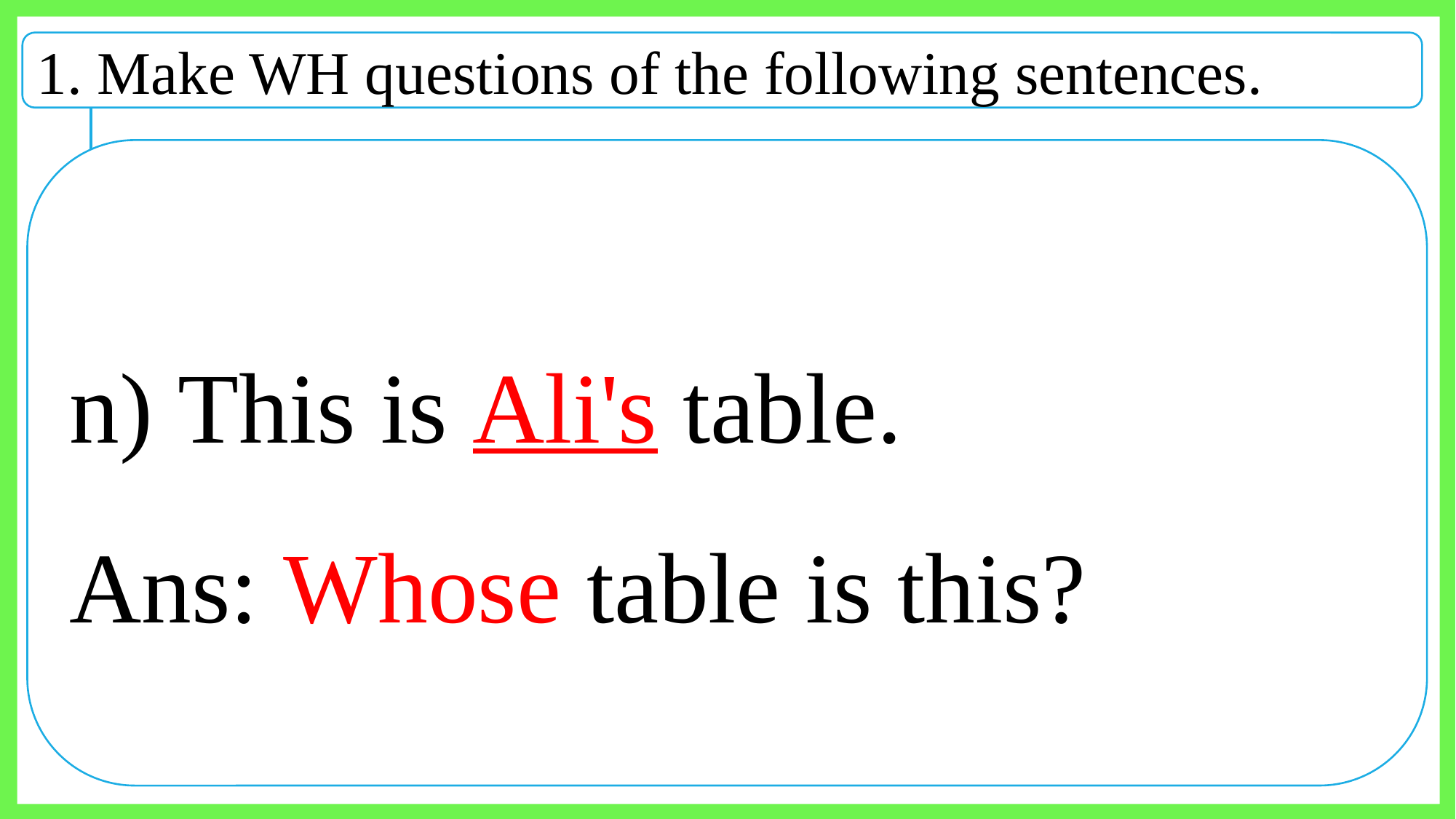

1. Make WH questions of the following sentences.
n) This is Ali's table.
Ans: Whose table is this?